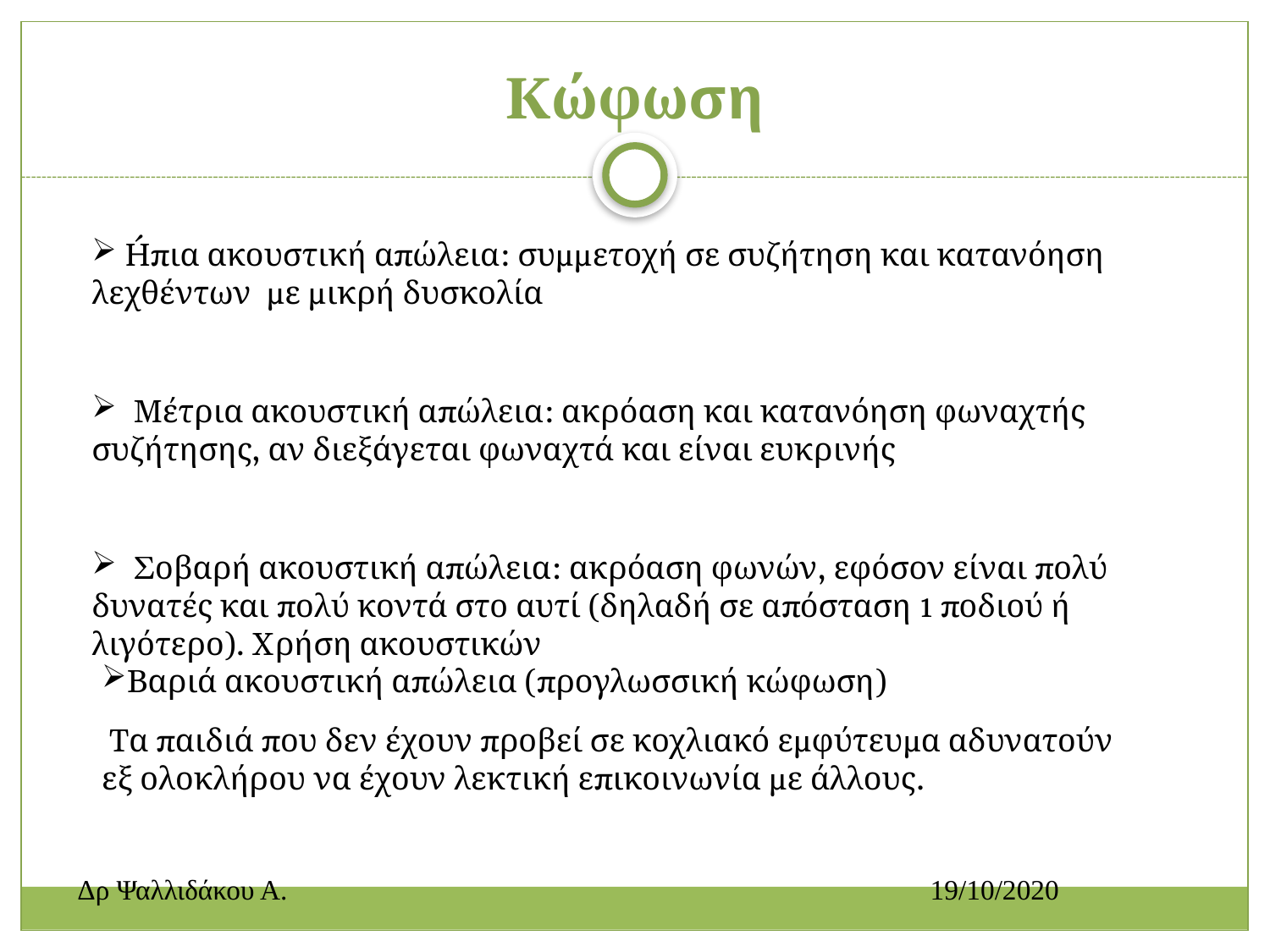

# Κώφωση
 Ήπια ακουστική απώλεια: συμμετοχή σε συζήτηση και κατανόηση λεχθέντων  με μικρή δυσκολία

  Μέτρια ακουστική απώλεια: ακρόαση και κατανόηση φωναχτής συζήτησης, αν διεξάγεται φωναχτά και είναι ευκρινής

  Σοβαρή ακουστική απώλεια: ακρόαση φωνών, εφόσον είναι πολύ δυνατές και πολύ κοντά στο αυτί (δηλαδή σε απόσταση 1 ποδιού ή λιγότερο). Χρήση ακουστικών

Βαριά ακουστική απώλεια (προγλωσσική κώφωση)
 Τα παιδιά που δεν έχουν προβεί σε κοχλιακό εμφύτευμα αδυνατούν εξ ολοκλήρου να έχουν λεκτική επικοινωνία με άλλους.
Δρ Ψαλλιδάκου Α.					             19/10/2020